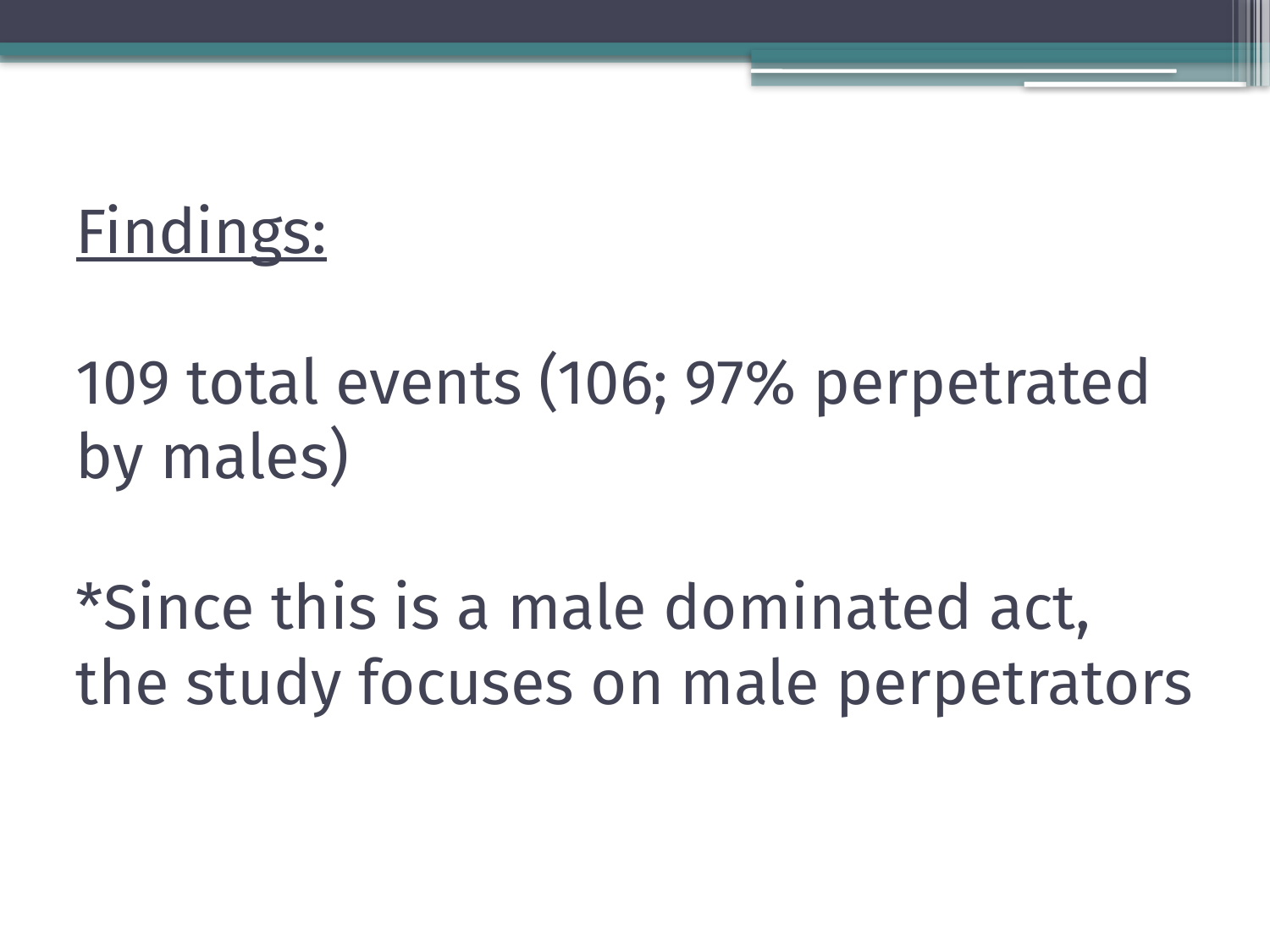

# Findings: 109 total events (106; 97% perpetrated by males) *Since this is a male dominated act, the study focuses on male perpetrators